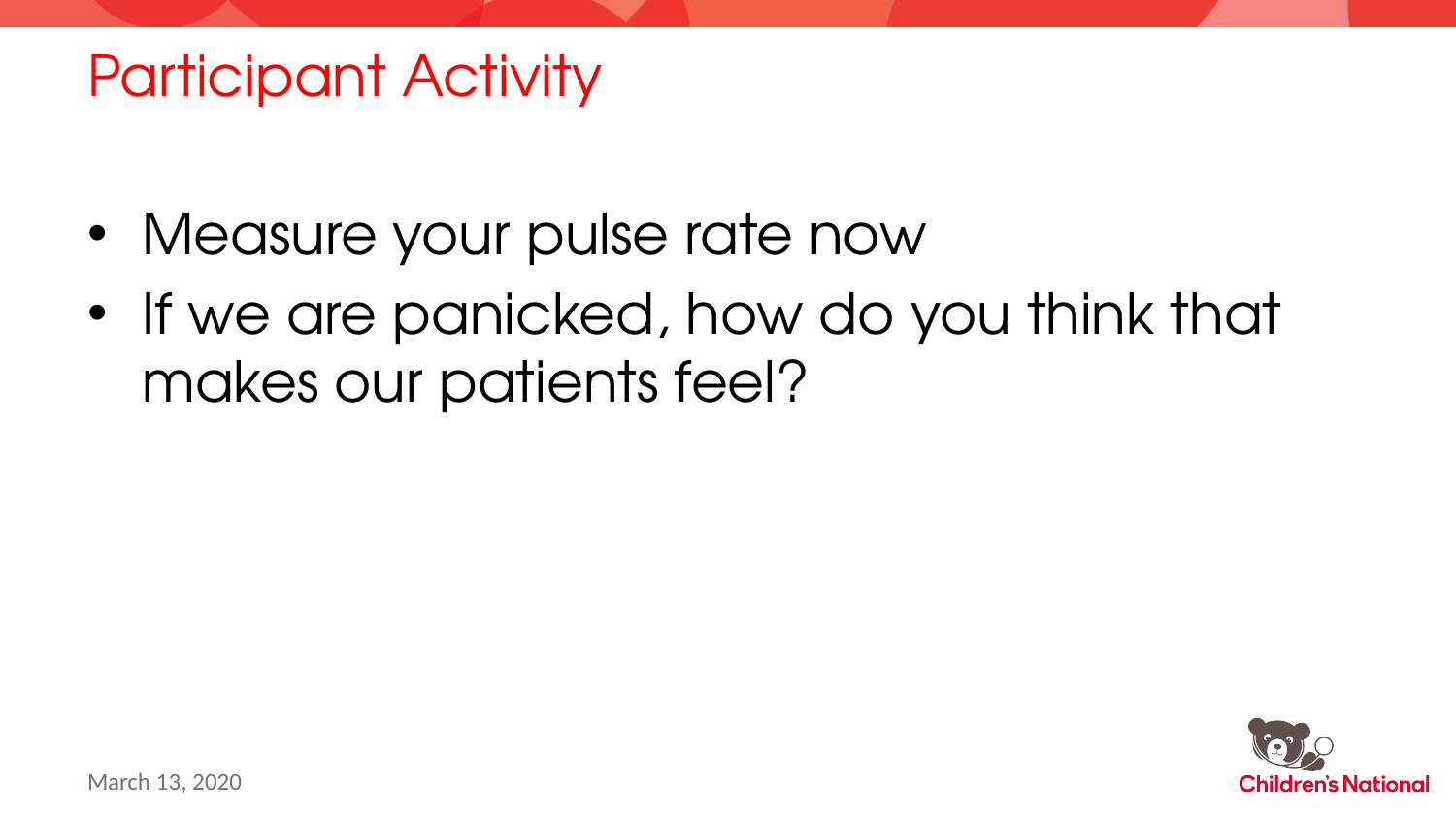

# Participant Activity
Measure your pulse rate now
If we are panicked, how do you think that makes our patients feel?
March 13, 2020